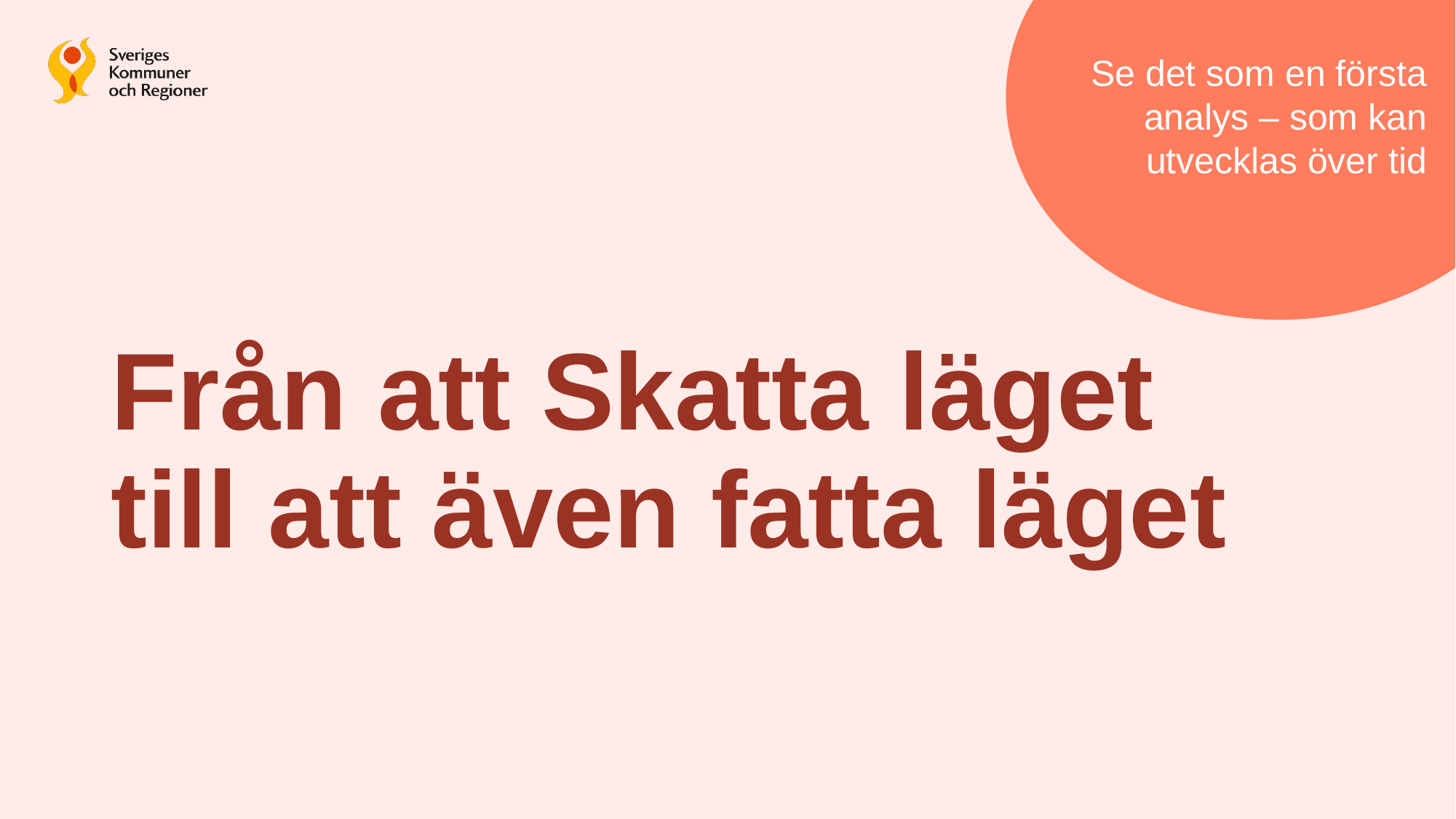

Se det som en första analys – som kan utvecklas över tid
# Från att Skatta läget till att även fatta läget